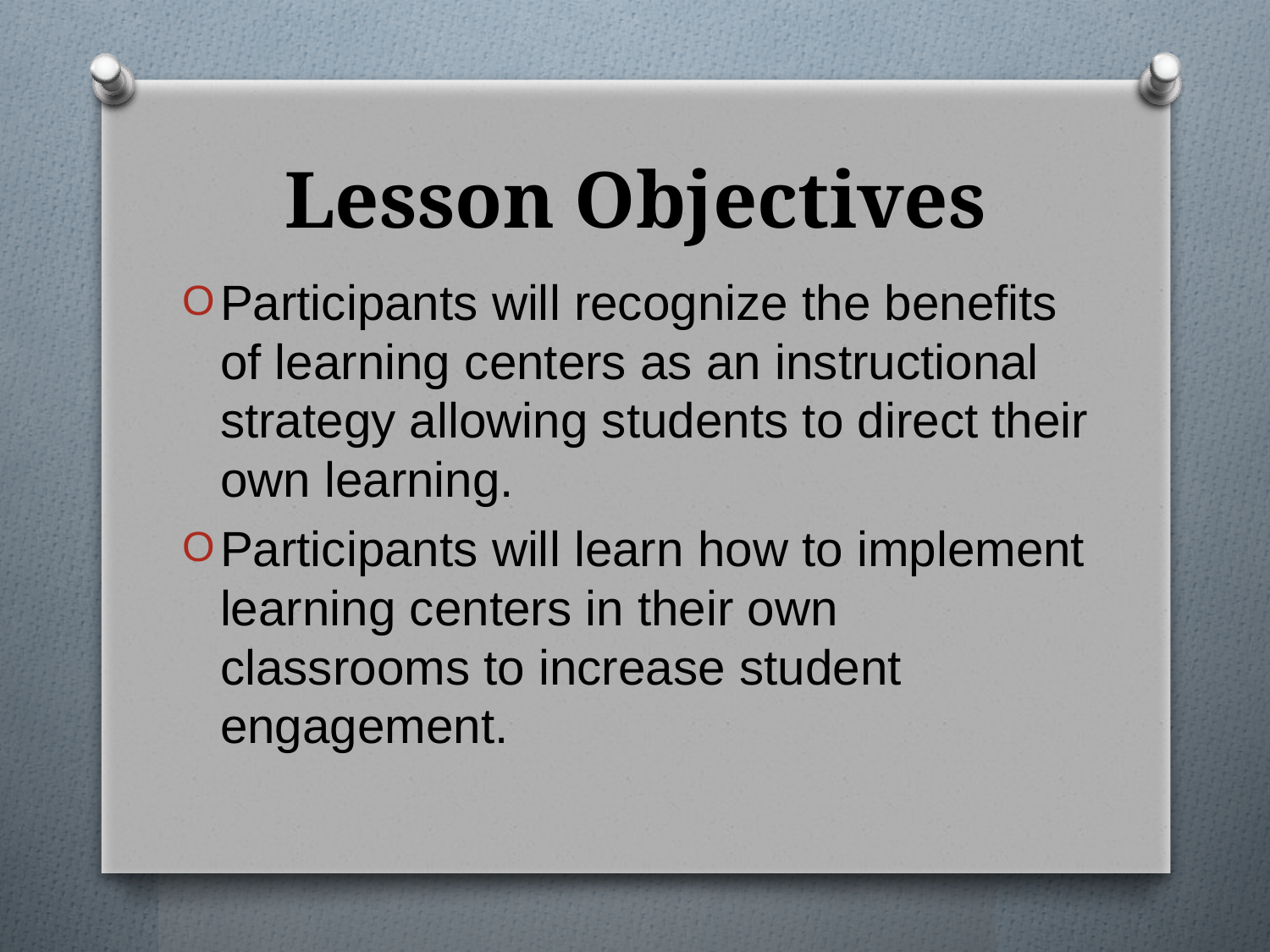

# Lesson Objectives
Participants will recognize the benefits of learning centers as an instructional strategy allowing students to direct their own learning.
Participants will learn how to implement learning centers in their own classrooms to increase student engagement.